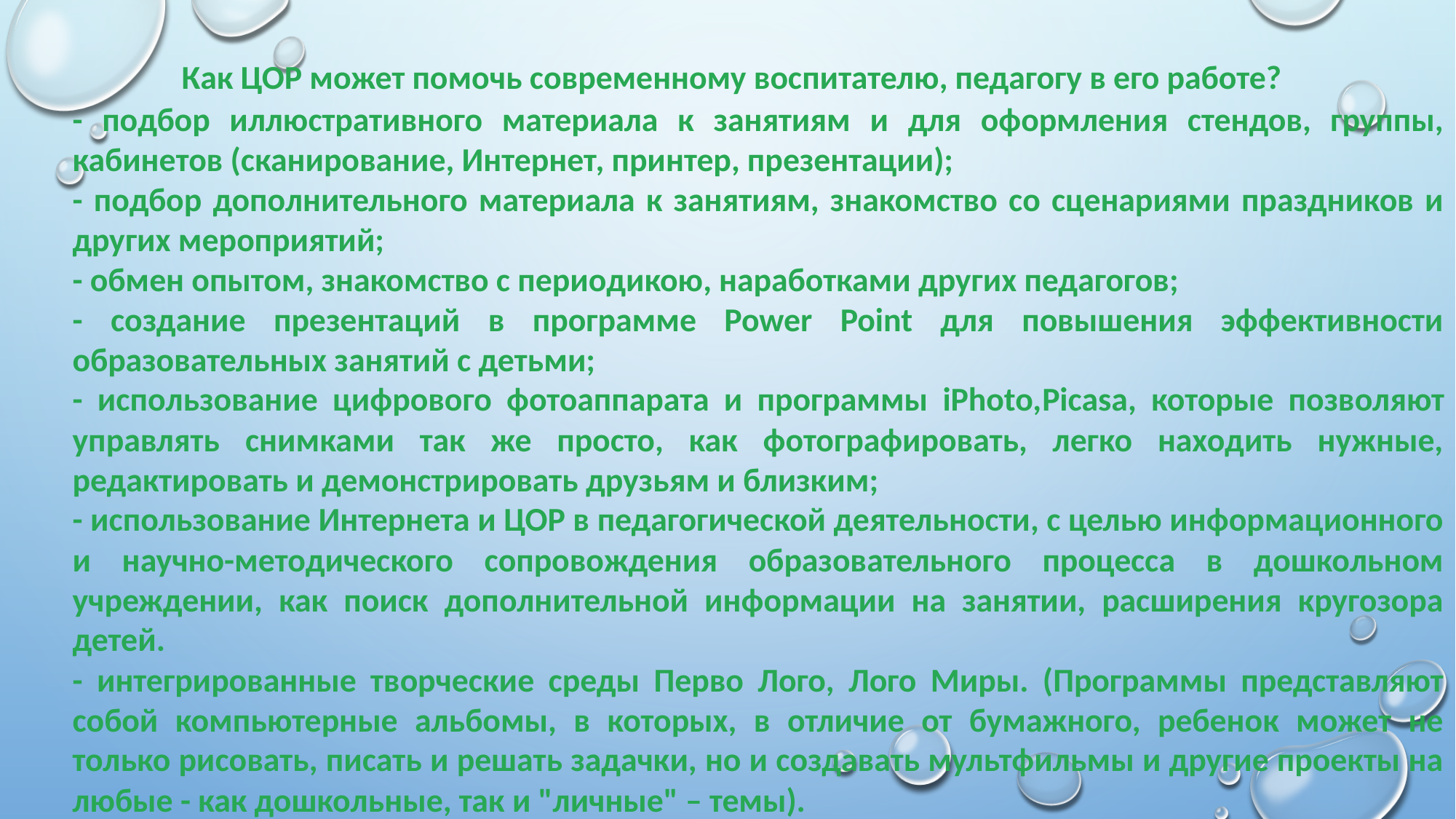

#
	Как ЦОР может помочь современному воспитателю, педагогу в его работе?
- подбор иллюстративного материала к занятиям и для оформления стендов, группы, кабинетов (сканирование, Интернет, принтер, презентации);
- подбор дополнительного материала к занятиям, знакомство со сценариями праздников и других мероприятий;
- обмен опытом, знакомство с периодикою, наработками других педагогов;
- создание презентаций в программе Power Point для повышения эффективности образовательных занятий с детьми;
- использование цифрового фотоаппарата и программы iPhoto,Picasa, которые позволяют управлять снимками так же просто, как фотографировать, легко находить нужные, редактировать и демонстрировать друзьям и близким;
- использование Интернета и ЦОР в педагогической деятельности, с целью информационного и научно-методического сопровождения образовательного процесса в дошкольном учреждении, как поиск дополнительной информации на занятии, расширения кругозора детей.
- интегрированные творческие среды Перво Лого, Лого Миры. (Программы представляют собой компьютерные альбомы, в которых, в отличие от бумажного, ребенок может не только рисовать, писать и решать задачки, но и создавать мультфильмы и другие проекты на любые - как дошкольные, так и "личные" – темы).